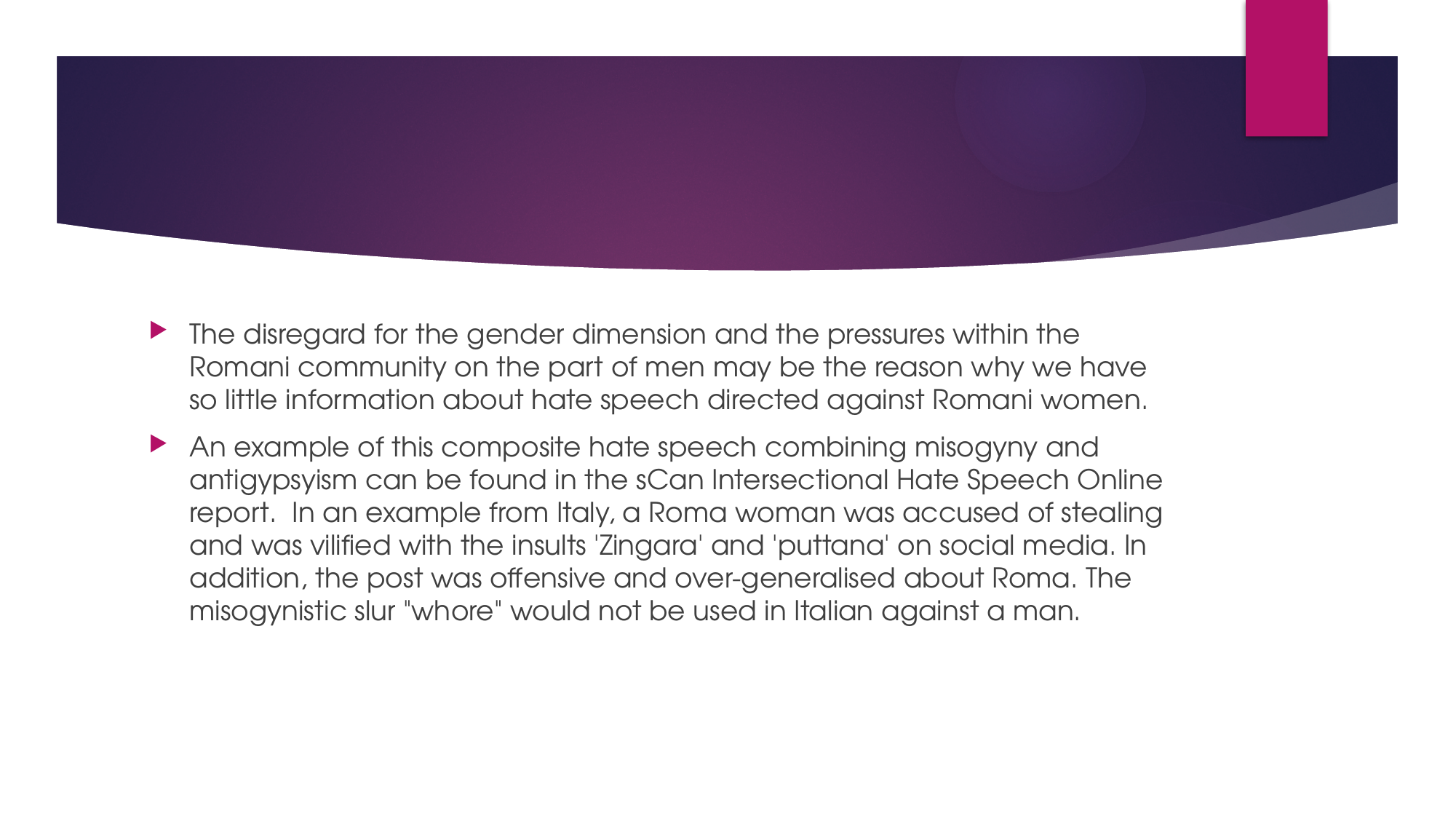

#
The disregard for the gender dimension and the pressures within the Romani community on the part of men may be the reason why we have so little information about hate speech directed against Romani women.
An example of this composite hate speech combining misogyny and antigypsyism can be found in the sCan Intersectional Hate Speech Online report.  In an example from Italy, a Roma woman was accused of stealing and was vilified with the insults 'Zingara' and 'puttana' on social media. In addition, the post was offensive and over-generalised about Roma. The misogynistic slur "whore" would not be used in Italian against a man.